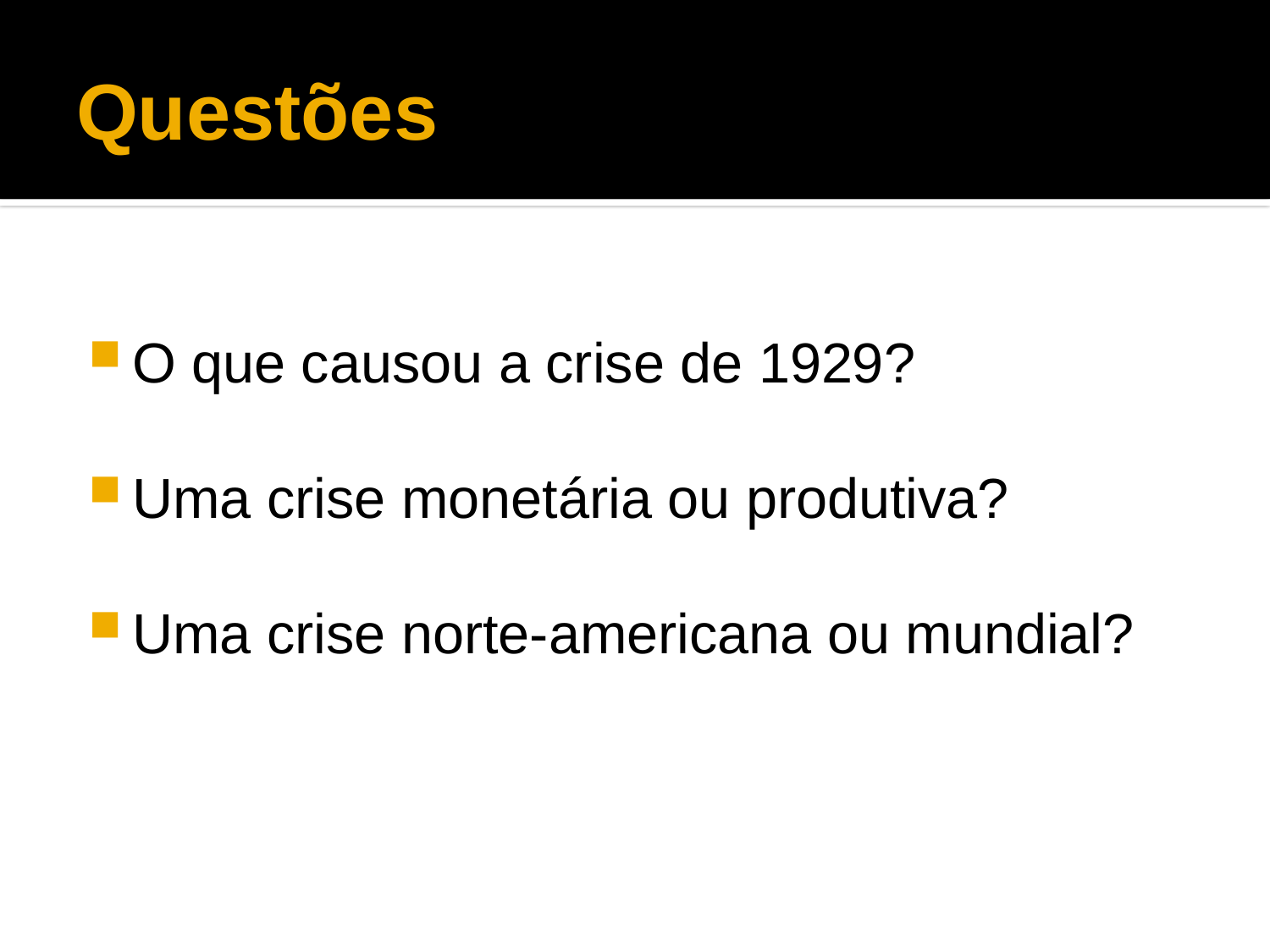

# Questões

O que causou a crise de 1929?

Uma crise monetária ou produtiva?

Uma crise norte-americana ou mundial?